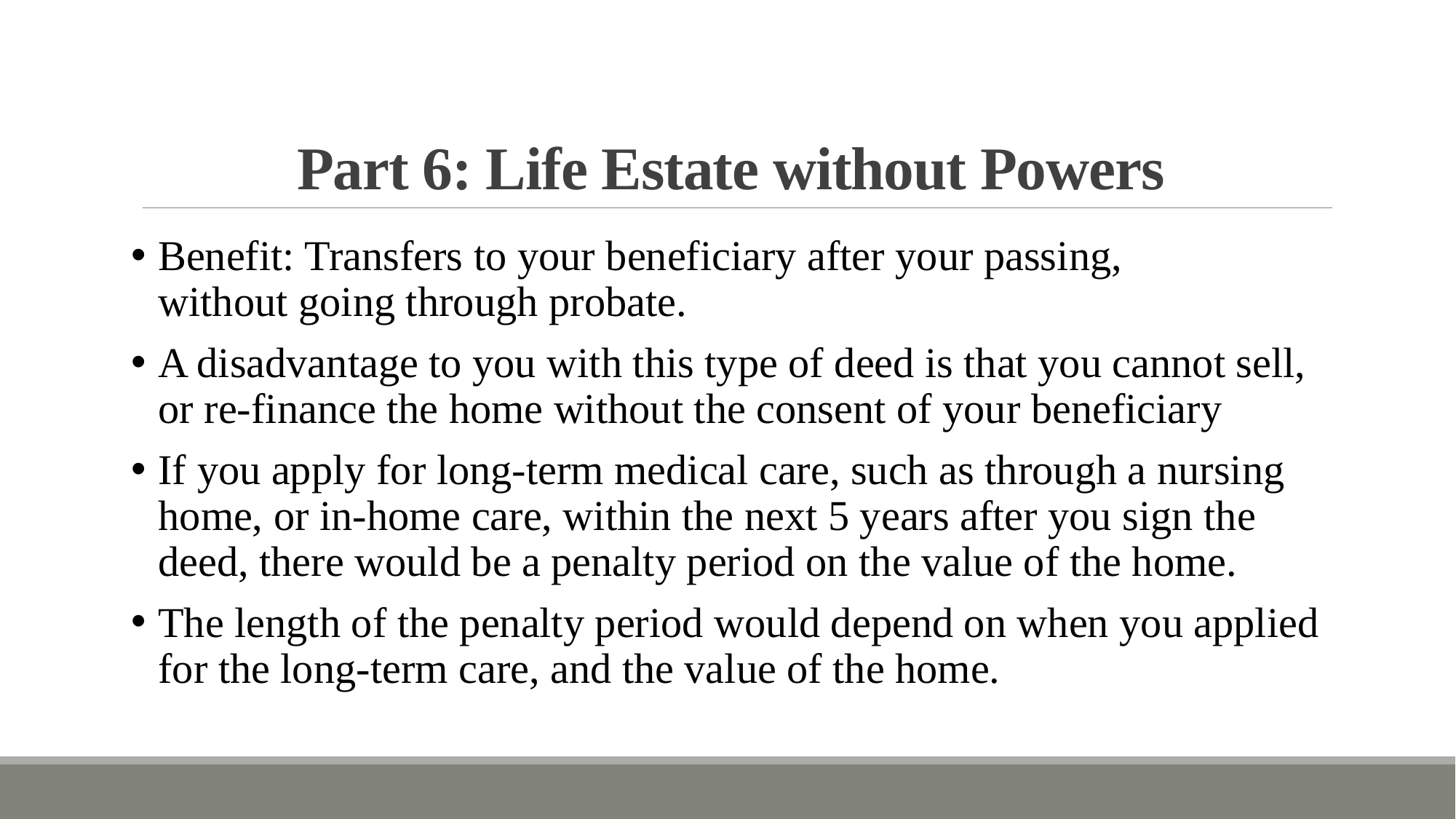

# Part 6: Life Estate without Powers
Benefit: Transfers to your beneficiary after your passing, without going through probate.
A disadvantage to you with this type of deed is that you cannot sell, or re-finance the home without the consent of your beneficiary
If you apply for long-term medical care, such as through a nursing home, or in-home care, within the next 5 years after you sign the deed, there would be a penalty period on the value of the home.
The length of the penalty period would depend on when you applied for the long-term care, and the value of the home.